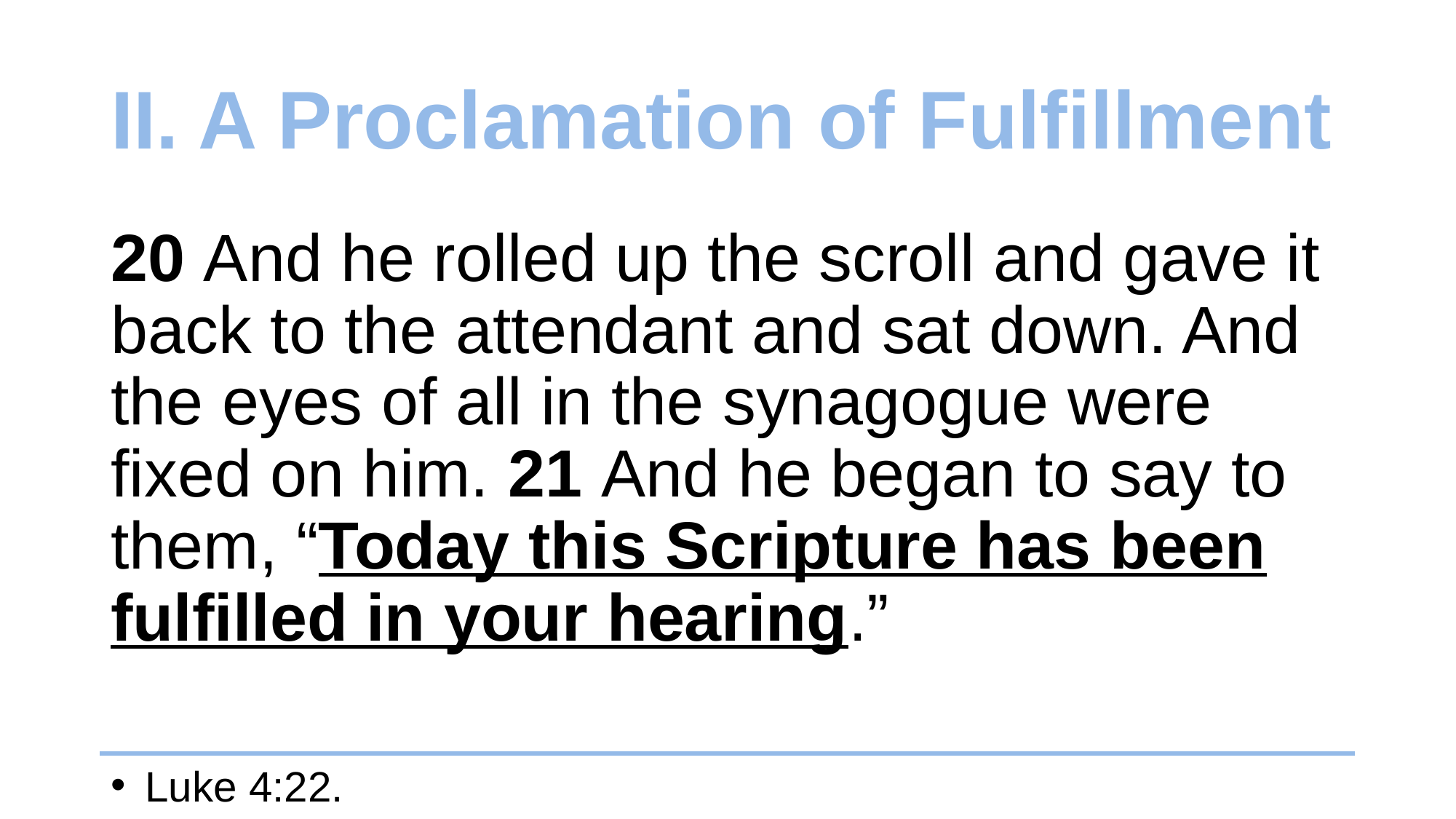

# II. A Proclamation of Fulfillment
20 And he rolled up the scroll and gave it back to the attendant and sat down. And the eyes of all in the synagogue were fixed on him. 21 And he began to say to them, “Today this Scripture has been fulfilled in your hearing.”
Luke 4:22.